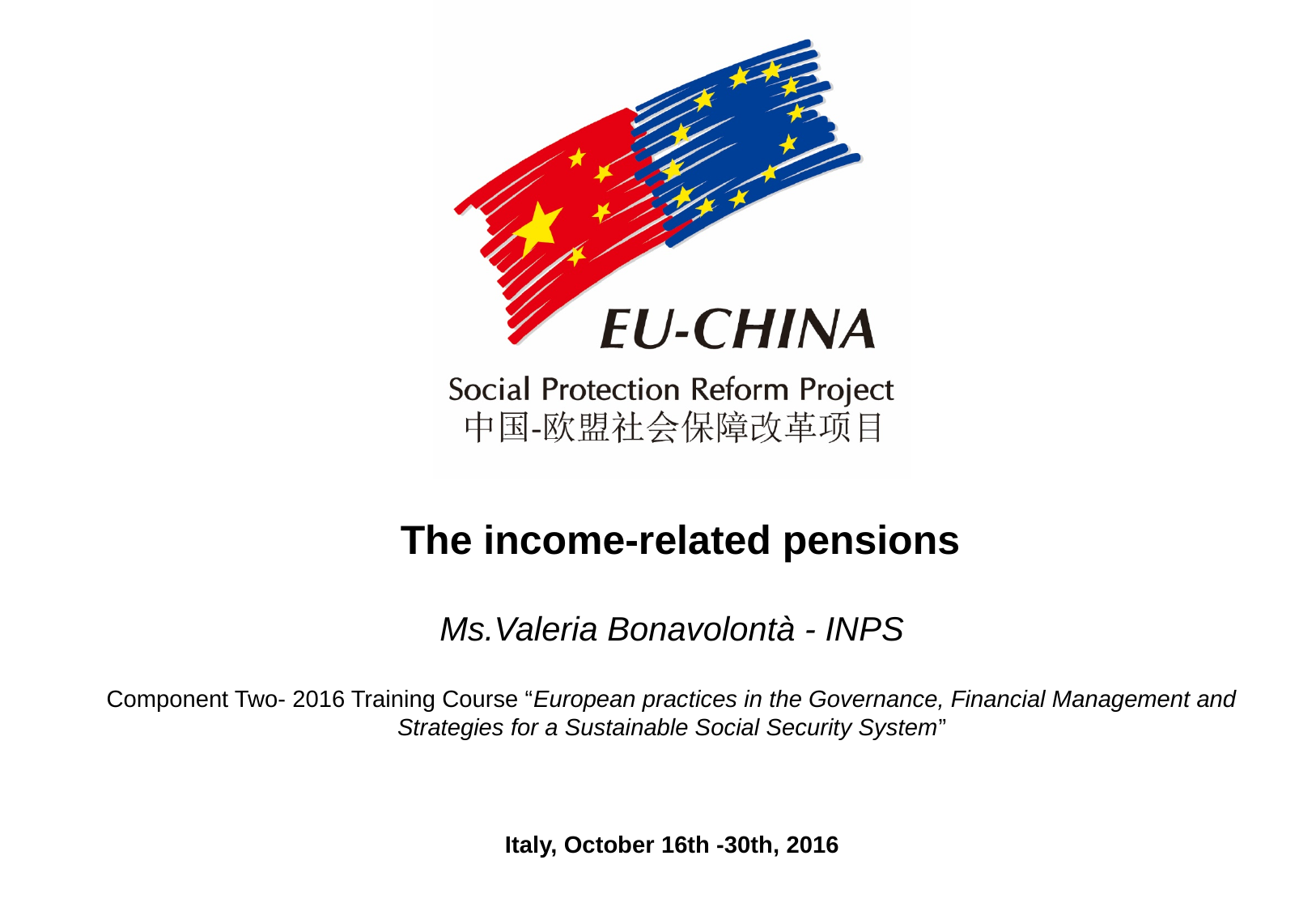

The income-related pensions

Ms.Valeria Bonavolontà - INPS

Component Two- 2016 Training Course “European practices in the Governance, Financial Management and Strategies for a Sustainable Social Security System”

Italy, October 16th -30th, 2016